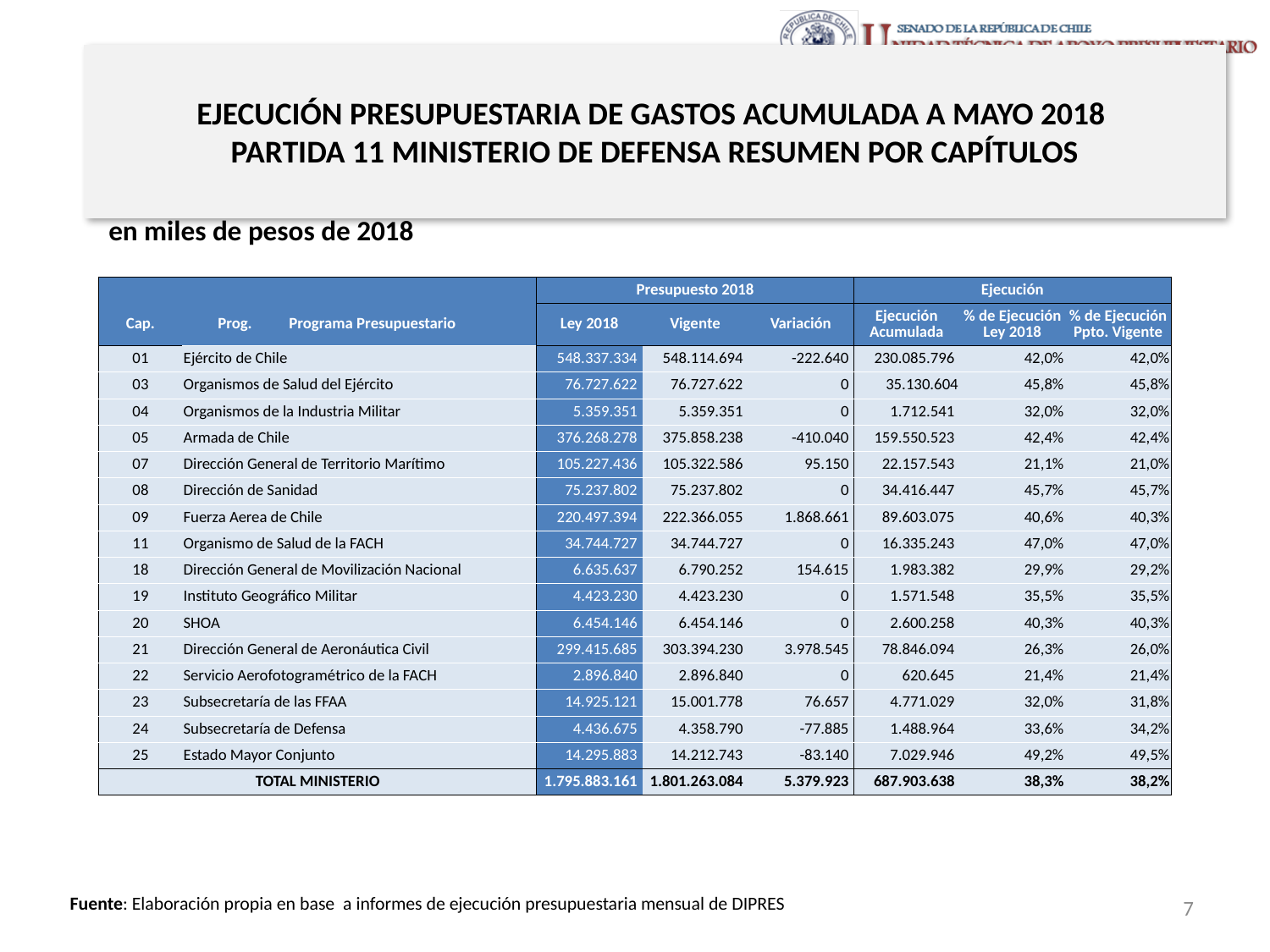

# EJECUCIÓN PRESUPUESTARIA DE GASTOS ACUMULADA A MAYO 2018 PARTIDA 11 MINISTERIO DE DEFENSA RESUMEN POR CAPÍTULOS
en miles de pesos de 2018
|  |  |  | Presupuesto 2018 |  |  | Ejecución |  |  |
| --- | --- | --- | --- | --- | --- | --- | --- | --- |
| Cap. | Prog. | Programa Presupuestario | Ley 2018 | Vigente | Variación | Ejecución Acumulada | % de Ejecución Ley 2018 | % de Ejecución Ppto. Vigente |
| 01 | Ejército de Chile |  | 548.337.334 | 548.114.694 | -222.640 | 230.085.796 | 42,0% | 42,0% |
| 03 | Organismos de Salud del Ejército |  | 76.727.622 | 76.727.622 | 0 | 35.130.604 | 45,8% | 45,8% |
| 04 | Organismos de la Industria Militar |  | 5.359.351 | 5.359.351 | 0 | 1.712.541 | 32,0% | 32,0% |
| 05 | Armada de Chile |  | 376.268.278 | 375.858.238 | -410.040 | 159.550.523 | 42,4% | 42,4% |
| 07 | Dirección General de Territorio Marítimo |  | 105.227.436 | 105.322.586 | 95.150 | 22.157.543 | 21,1% | 21,0% |
| 08 | Dirección de Sanidad |  | 75.237.802 | 75.237.802 | 0 | 34.416.447 | 45,7% | 45,7% |
| 09 | Fuerza Aerea de Chile |  | 220.497.394 | 222.366.055 | 1.868.661 | 89.603.075 | 40,6% | 40,3% |
| 11 | Organismo de Salud de la FACH |  | 34.744.727 | 34.744.727 | 0 | 16.335.243 | 47,0% | 47,0% |
| 18 | Dirección General de Movilización Nacional |  | 6.635.637 | 6.790.252 | 154.615 | 1.983.382 | 29,9% | 29,2% |
| 19 | Instituto Geográfico Militar |  | 4.423.230 | 4.423.230 | 0 | 1.571.548 | 35,5% | 35,5% |
| 20 | SHOA |  | 6.454.146 | 6.454.146 | 0 | 2.600.258 | 40,3% | 40,3% |
| 21 | Dirección General de Aeronáutica Civil |  | 299.415.685 | 303.394.230 | 3.978.545 | 78.846.094 | 26,3% | 26,0% |
| 22 | Servicio Aerofotogramétrico de la FACH |  | 2.896.840 | 2.896.840 | 0 | 620.645 | 21,4% | 21,4% |
| 23 | Subsecretaría de las FFAA |  | 14.925.121 | 15.001.778 | 76.657 | 4.771.029 | 32,0% | 31,8% |
| 24 | Subsecretaría de Defensa |  | 4.436.675 | 4.358.790 | -77.885 | 1.488.964 | 33,6% | 34,2% |
| 25 | Estado Mayor Conjunto |  | 14.295.883 | 14.212.743 | -83.140 | 7.029.946 | 49,2% | 49,5% |
| TOTAL MINISTERIO |  |  | 1.795.883.161 | 1.801.263.084 | 5.379.923 | 687.903.638 | 38,3% | 38,2% |
7
Fuente: Elaboración propia en base  a informes de ejecución presupuestaria mensual de DIPRES